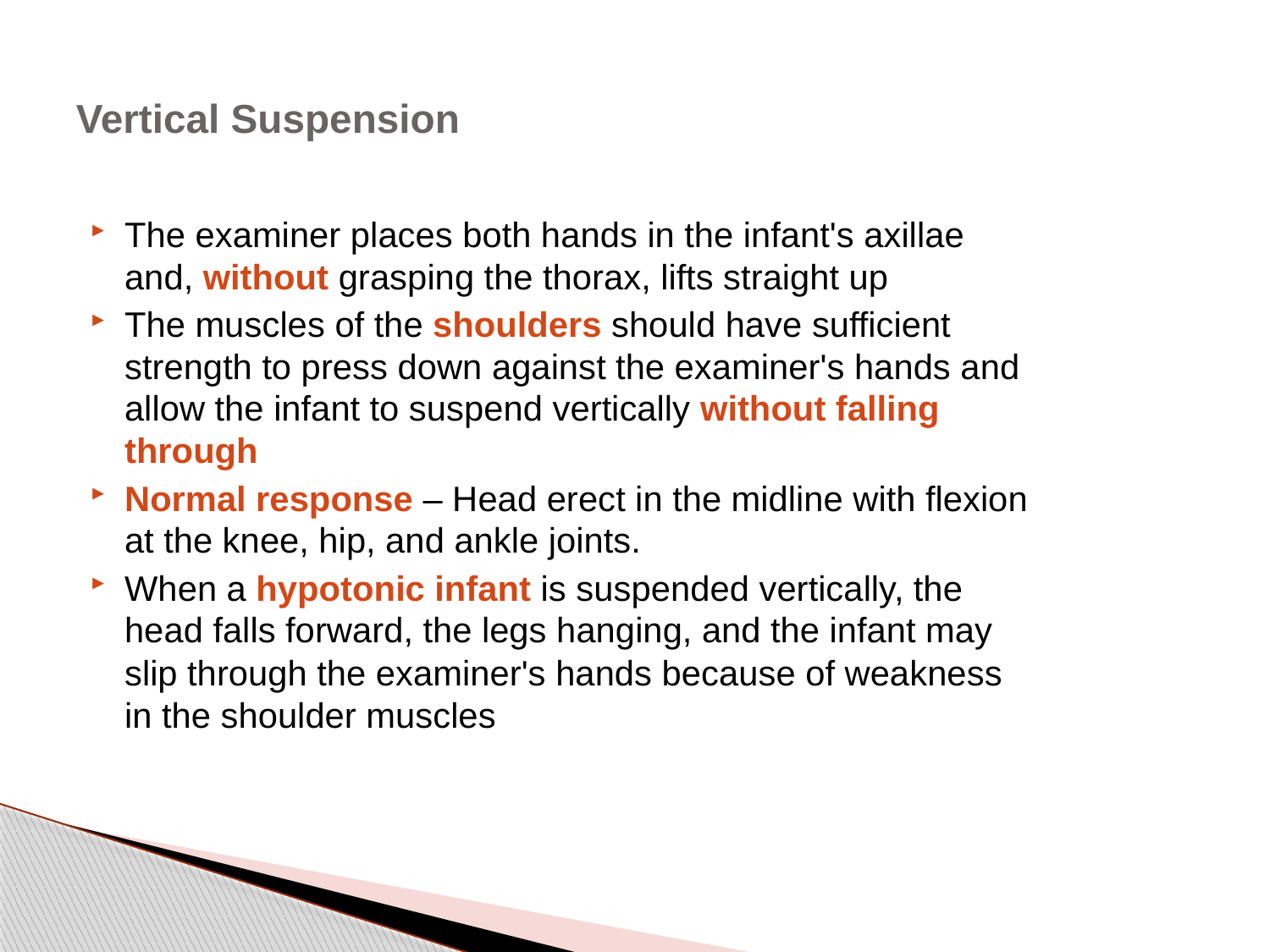

# Vertical Suspension
The examiner places both hands in the infant's axillae and, without grasping the thorax, lifts straight up
The muscles of the shoulders should have sufficient strength to press down against the examiner's hands and allow the infant to suspend vertically without falling through
Normal response – Head erect in the midline with flexion at the knee, hip, and ankle joints.
When a hypotonic infant is suspended vertically, the head falls forward, the legs hanging, and the infant may slip through the examiner's hands because of weakness in the shoulder muscles